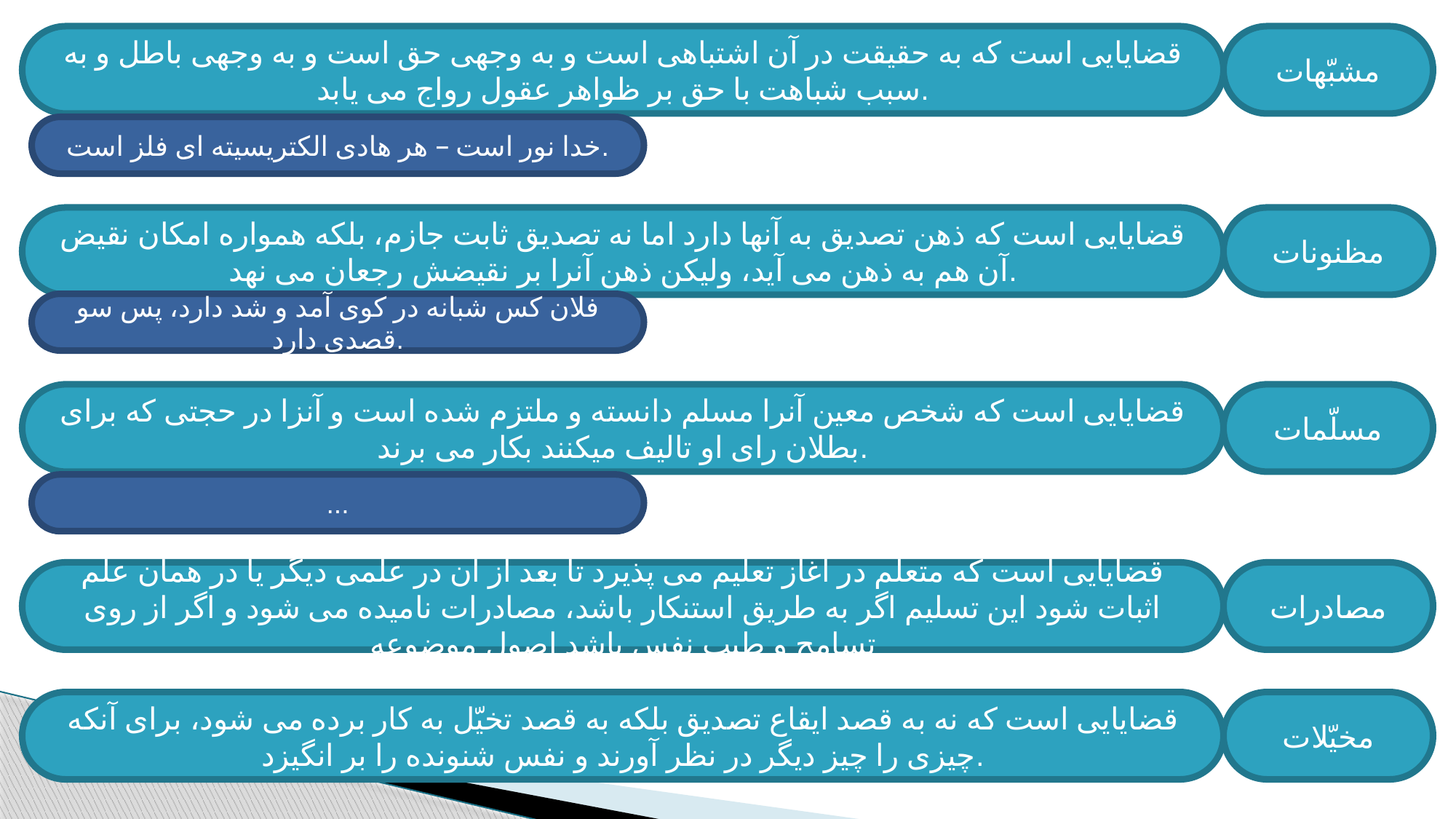

قضایایی است که به حقیقت در آن اشتباهی است و به وجهی حق است و به وجهی باطل و به سبب شباهت با حق بر ظواهر عقول رواج می یابد.
مشبّهات
خدا نور است – هر هادی الکتریسیته ای فلز است.
قضایایی است که ذهن تصدیق به آنها دارد اما نه تصدیق ثابت جازم، بلکه همواره امکان نقیض آن هم به ذهن می آید، ولیکن ذهن آنرا بر نقیضش رجعان می نهد.
مظنونات
فلان کس شبانه در کوی آمد و شد دارد، پس سو قصدی دارد.
قضایایی است که شخص معین آنرا مسلم دانسته و ملتزم شده است و آنزا در حجتی که برای بطلان رای او تالیف میکنند بکار می برند.
مسلّمات
...
قضایایی است که متعلم در آغاز تعلیم می پذیرد تا بعد از آن در علمی دیگر یا در همان علم اثبات شود این تسلیم اگر به طریق استنکار باشد، مصادرات نامیده می شود و اگر از روی تسامح و طیب نفس باشد اصول موضوعه
مصادرات
قضایایی است که نه به قصد ایقاع تصدیق بلکه به قصد تخیّل به کار برده می شود، برای آنکه چیزی را چیز دیگر در نظر آورند و نفس شنونده را بر انگیزد.
مخیّلات